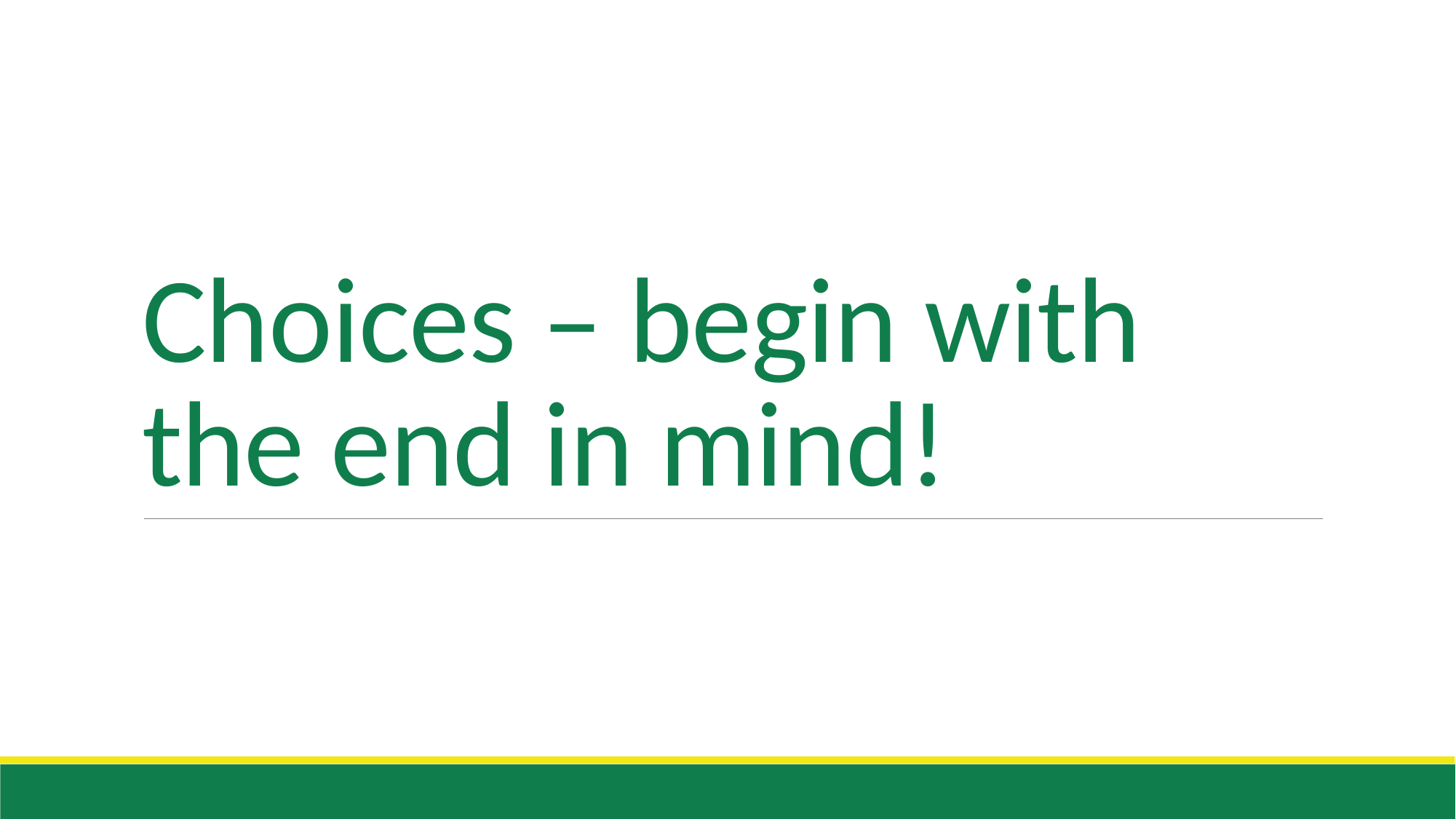

# Choices – begin with the end in mind!